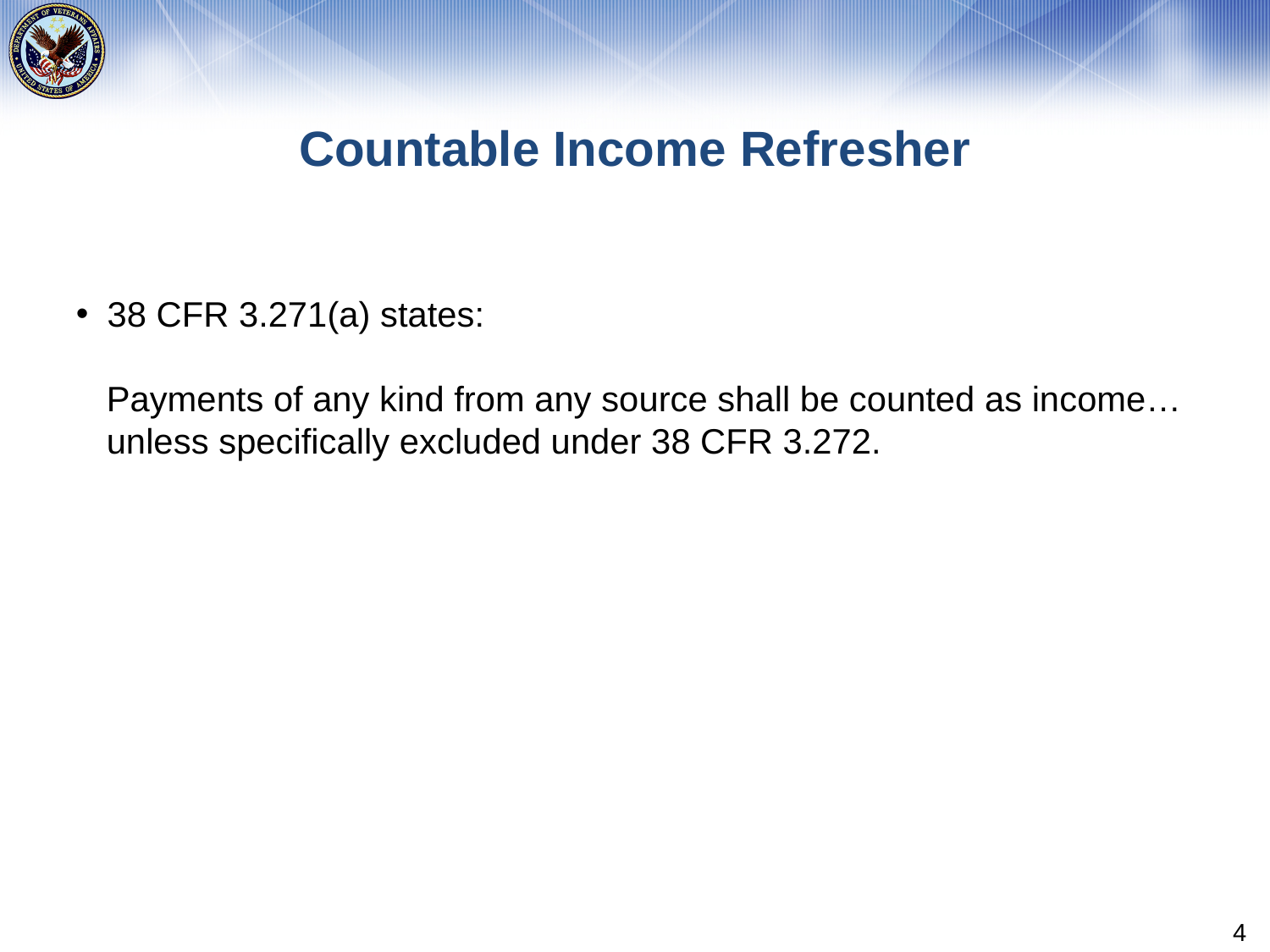

# Countable Income Refresher
38 CFR 3.271(a) states:
Payments of any kind from any source shall be counted as income…unless specifically excluded under 38 CFR 3.272.
4